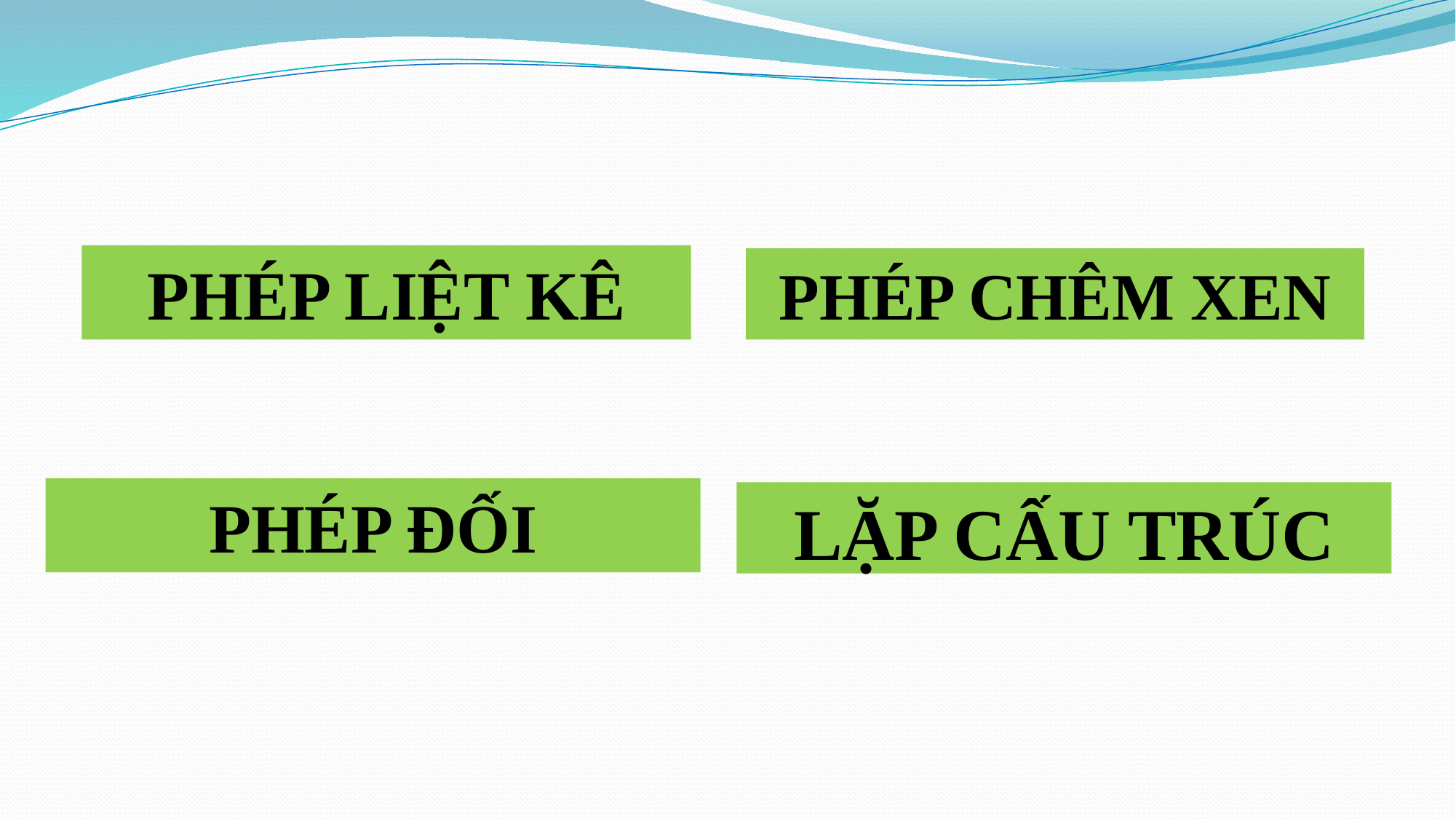

PHÉP LIỆT KÊ
PHÉP CHÊM XEN
PHÉP ĐỐI
LẶP CẤU TRÚC